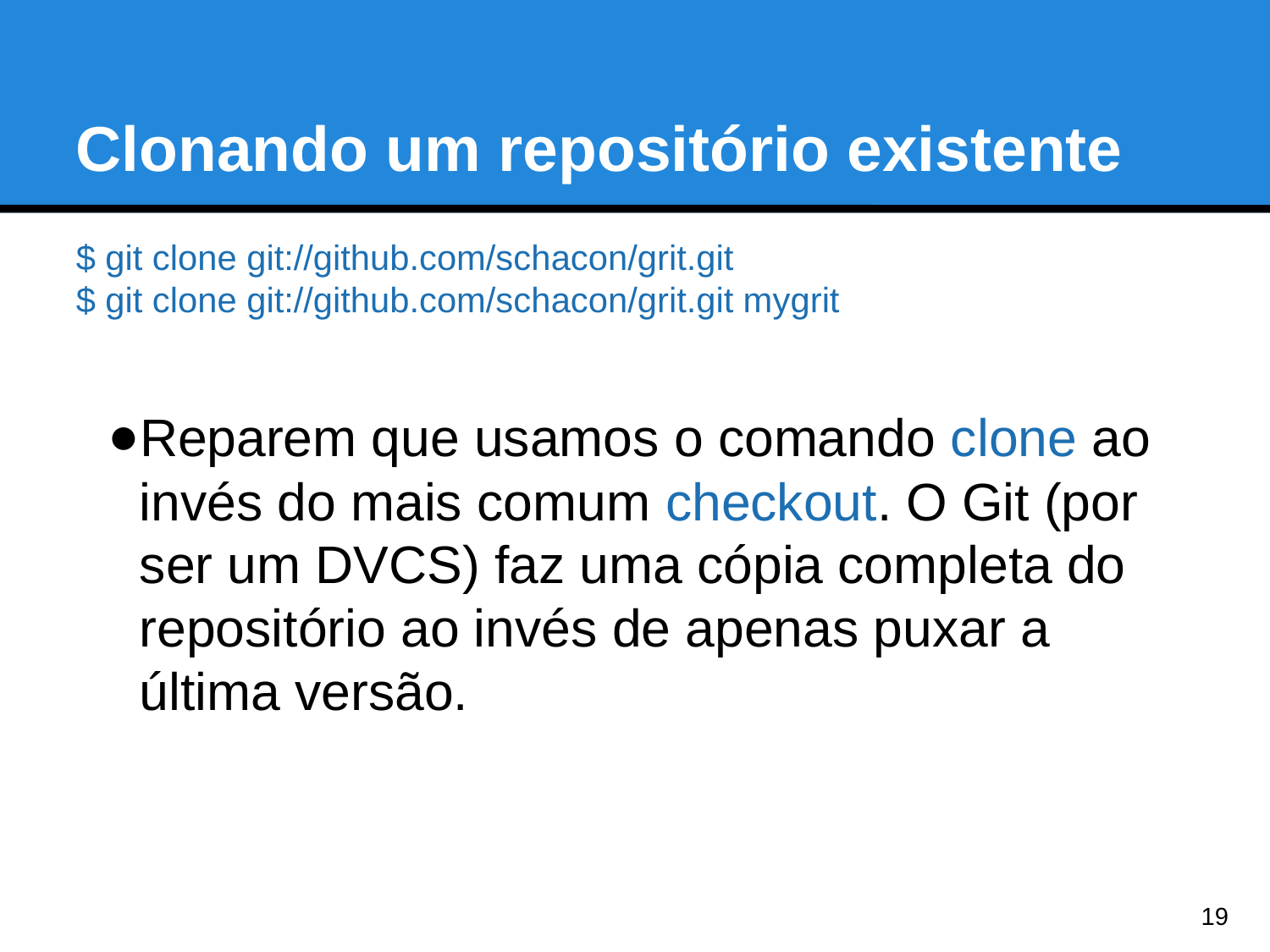

Clonando um repositório existente
$ git clone git://github.com/schacon/grit.git
$ git clone git://github.com/schacon/grit.git mygrit

Reparem que usamos o comando clone ao invés do mais comum checkout. O Git (por ser um DVCS) faz uma cópia completa do repositório ao invés de apenas puxar a última versão.
19